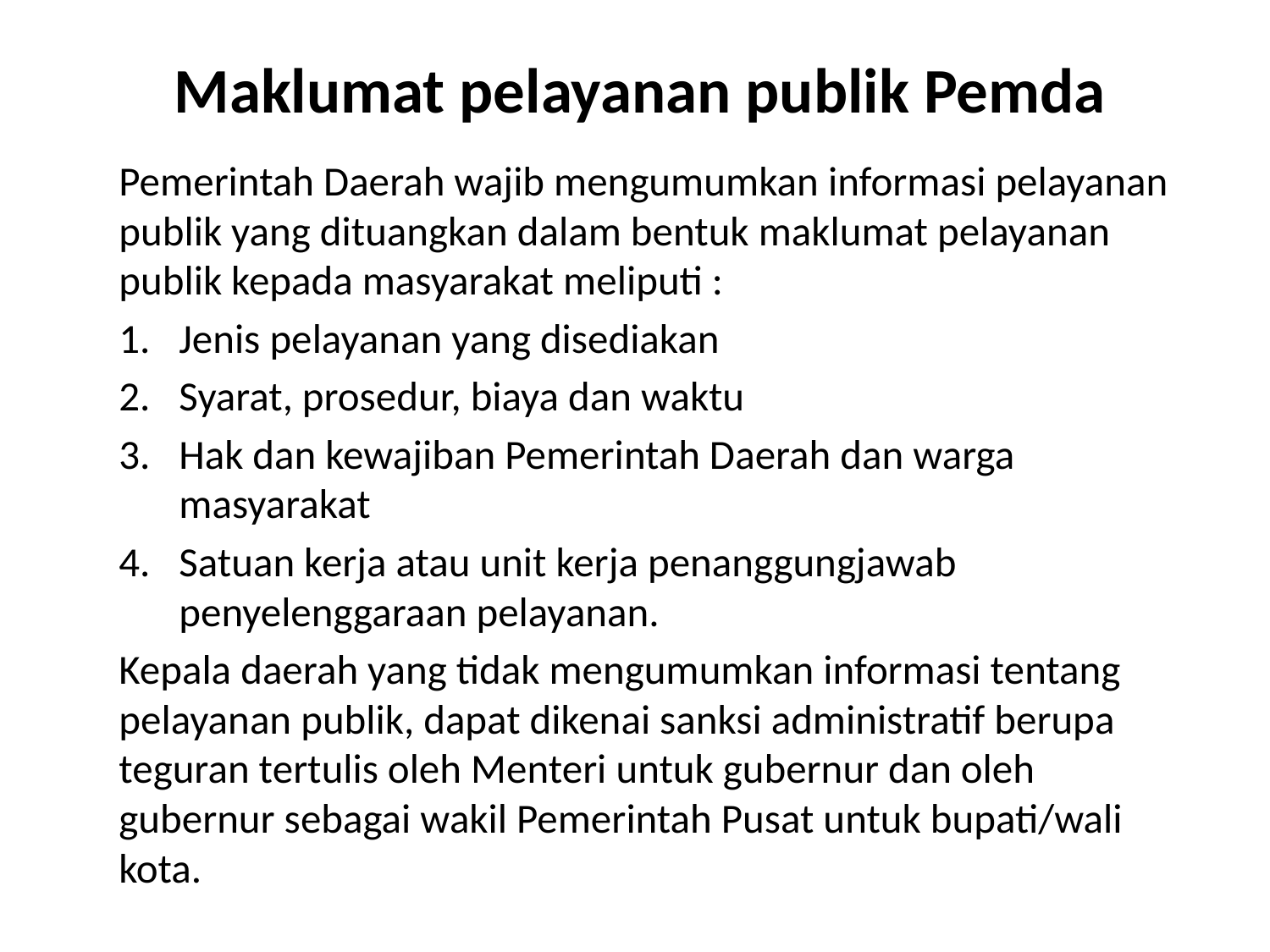

# Maklumat pelayanan publik Pemda
Pemerintah Daerah wajib mengumumkan informasi pelayanan publik yang dituangkan dalam bentuk maklumat pelayanan publik kepada masyarakat meliputi :
Jenis pelayanan yang disediakan
Syarat, prosedur, biaya dan waktu
Hak dan kewajiban Pemerintah Daerah dan warga masyarakat
Satuan kerja atau unit kerja penanggungjawab penyelenggaraan pelayanan.
Kepala daerah yang tidak mengumumkan informasi tentang pelayanan publik, dapat dikenai sanksi administratif berupa teguran tertulis oleh Menteri untuk gubernur dan oleh gubernur sebagai wakil Pemerintah Pusat untuk bupati/wali kota.